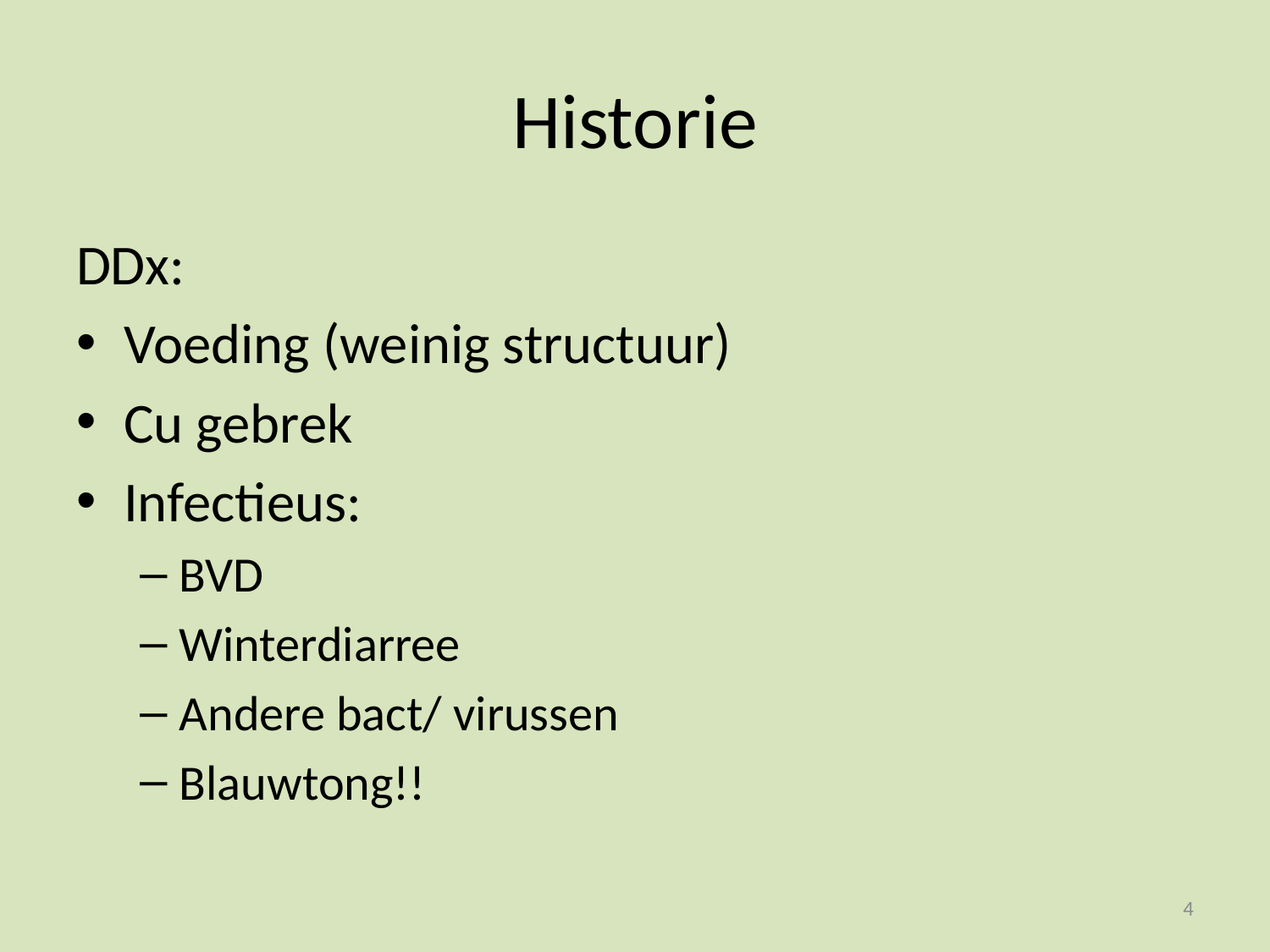

# Historie
DDx:
Voeding (weinig structuur)
Cu gebrek
Infectieus:
BVD
Winterdiarree
Andere bact/ virussen
Blauwtong!!
4